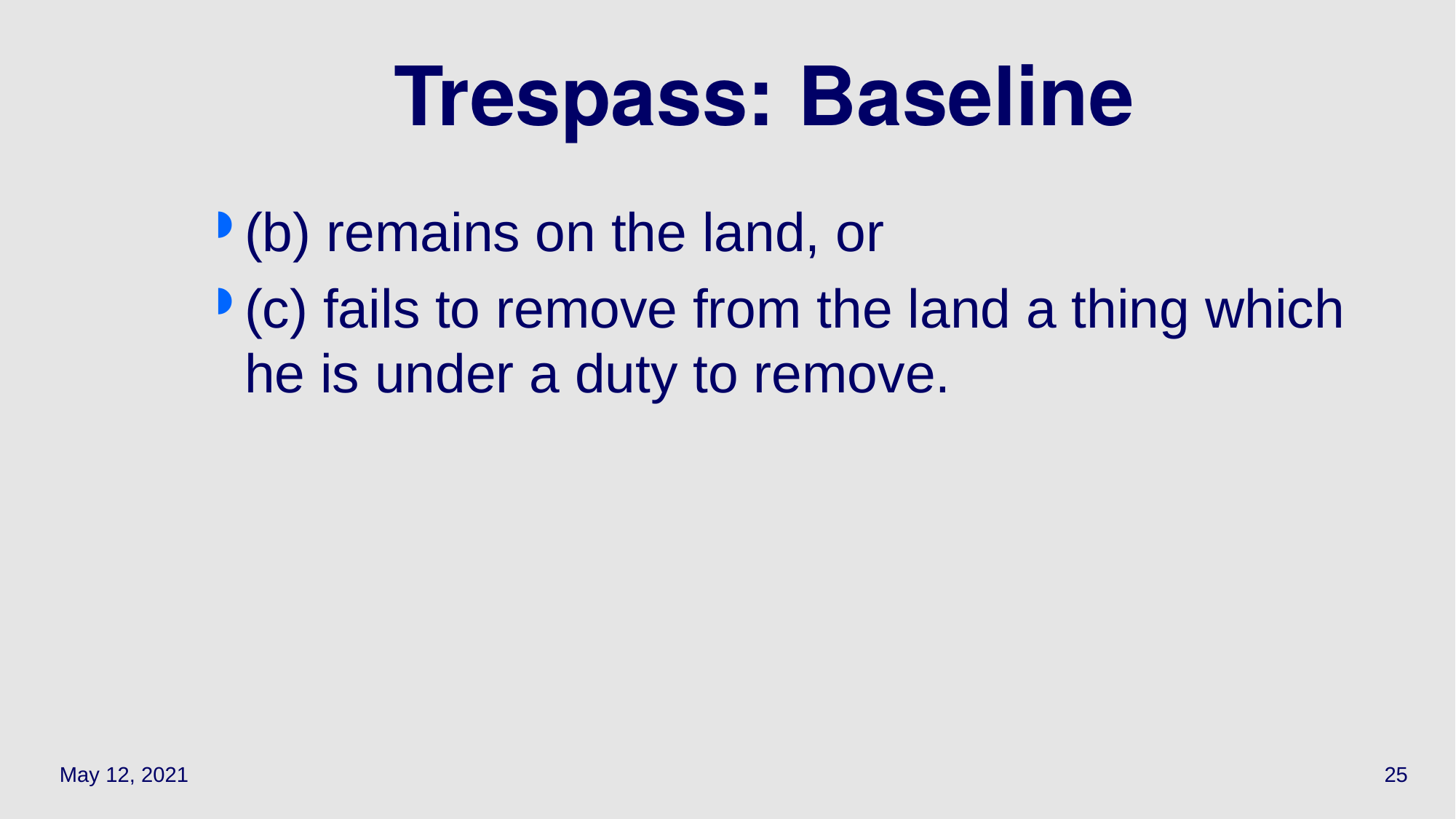

# Trespass: Baseline
(b) remains on the land, or
(c) fails to remove from the land a thing which he is under a duty to remove.
May 12, 2021
25